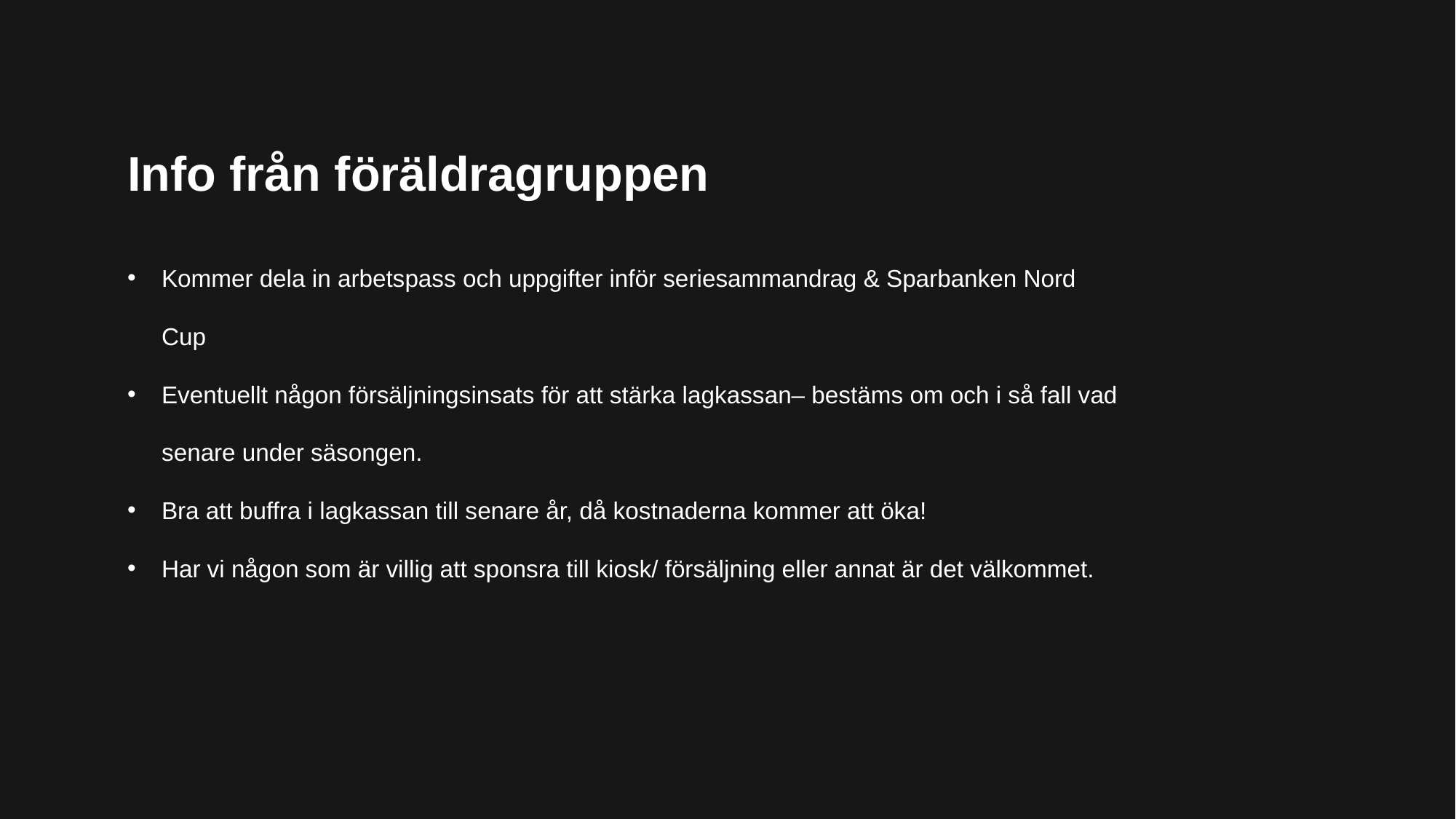

# Info från föräldragruppen
Kommer dela in arbetspass och uppgifter inför seriesammandrag & Sparbanken Nord Cup
Eventuellt någon försäljningsinsats för att stärka lagkassan– bestäms om och i så fall vad senare under säsongen.
Bra att buffra i lagkassan till senare år, då kostnaderna kommer att öka!
Har vi någon som är villig att sponsra till kiosk/ försäljning eller annat är det välkommet.